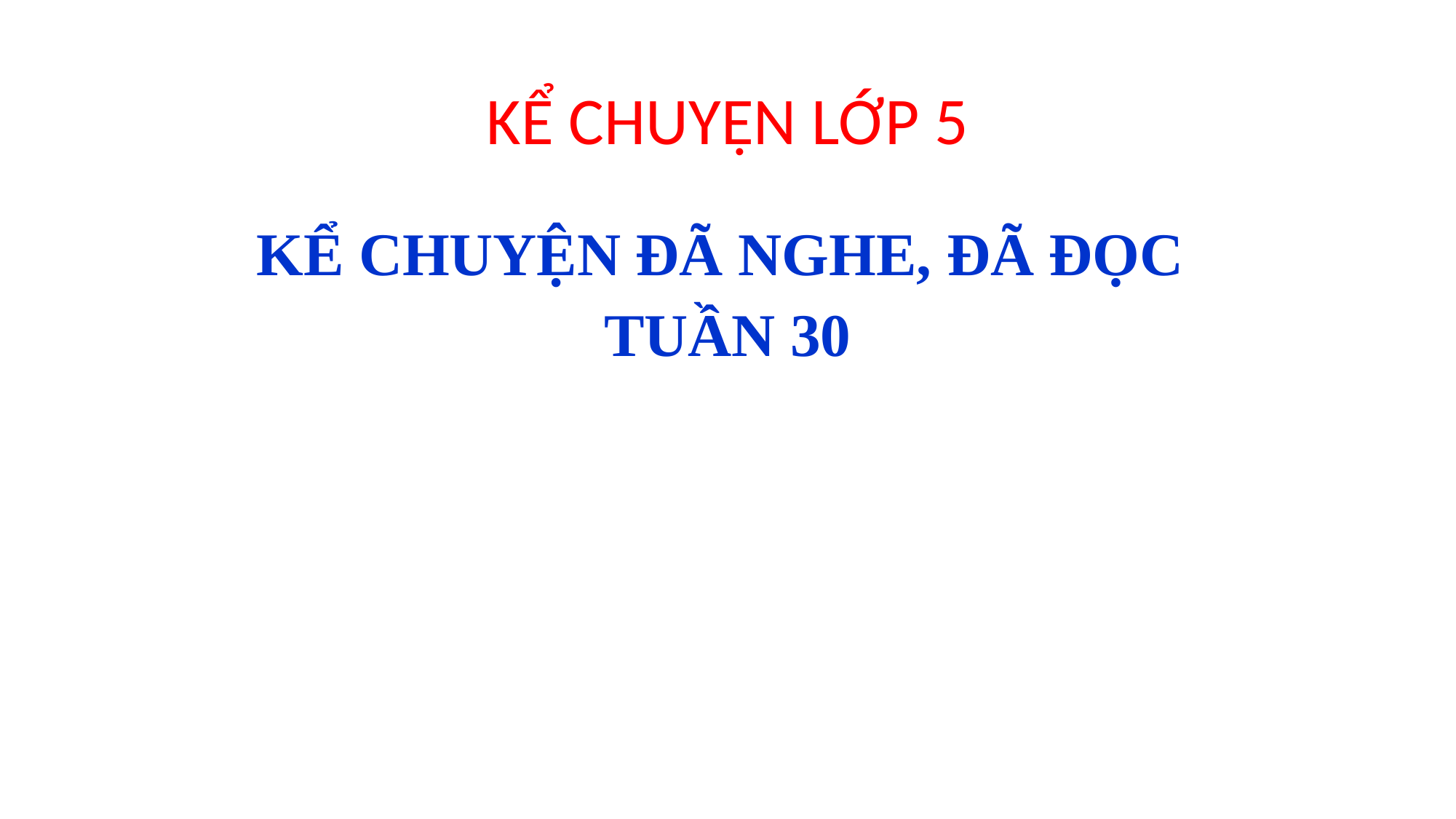

# KỂ CHUYỆN LỚP 5
KỂ CHUYỆN ĐÃ NGHE, ĐÃ ĐỌC
TUẦN 30